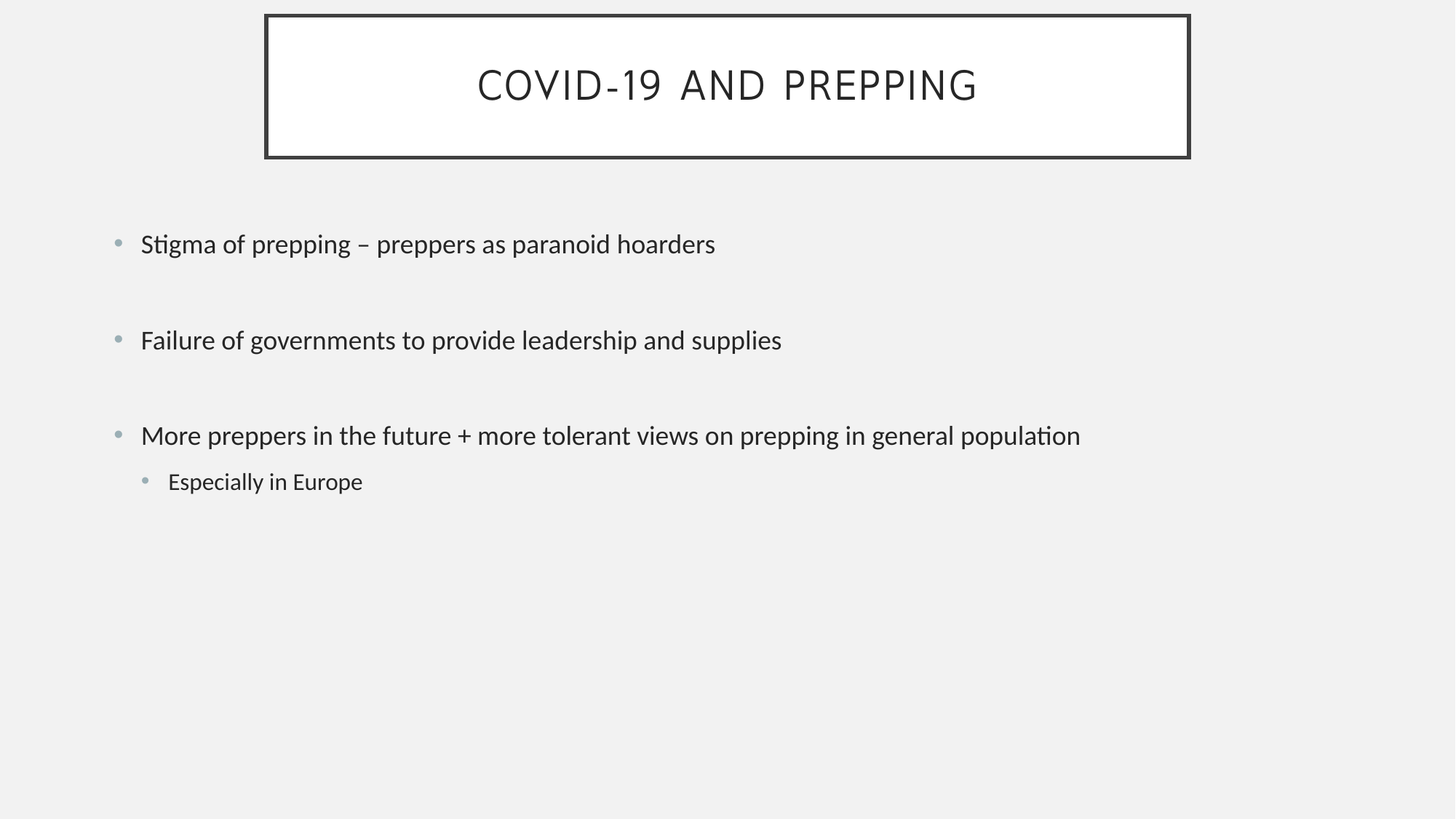

# COVID-19 and prepping

Stigma of prepping – preppers as paranoid hoarders

Failure of governments to provide leadership and supplies

More preppers in the future + more tolerant views on prepping in general population
Especially in Europe